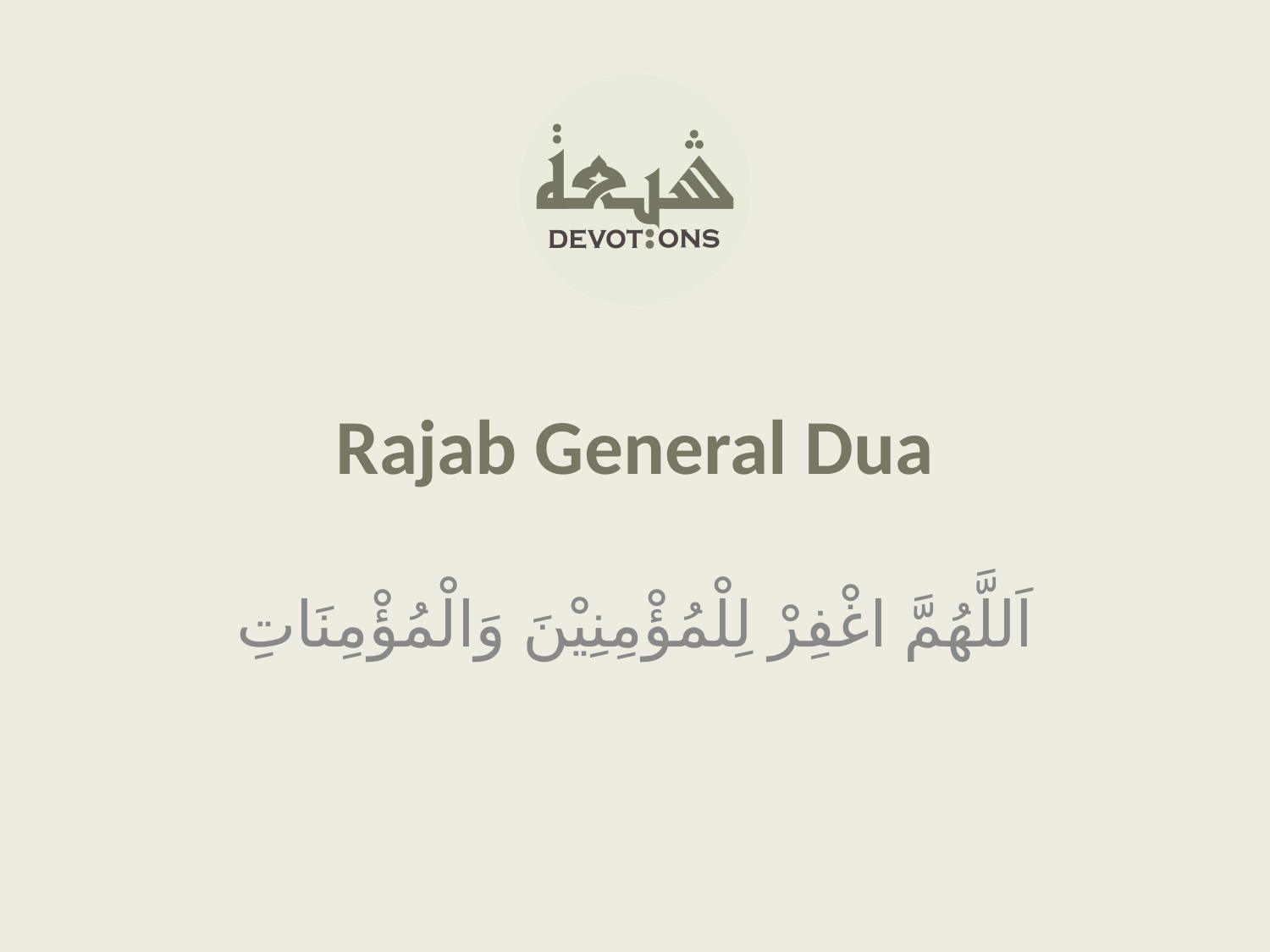

Rajab General Dua
اَللَّهُمَّ اغْفِرْ لِلْمُؤْمِنِيْنَ وَالْمُؤْمِنَاتِ